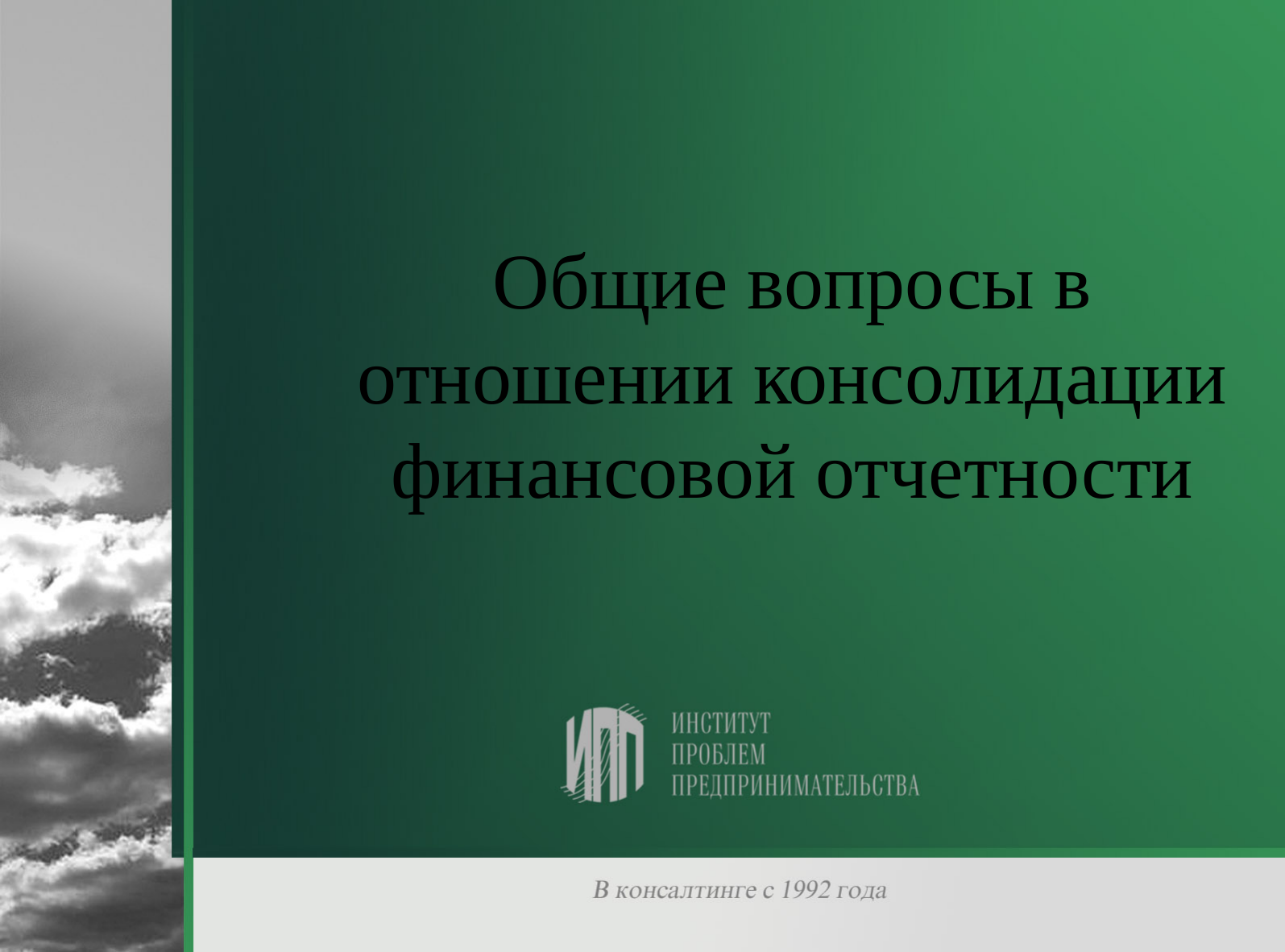

# Общие вопросы в отношении консолидации финансовой отчетности